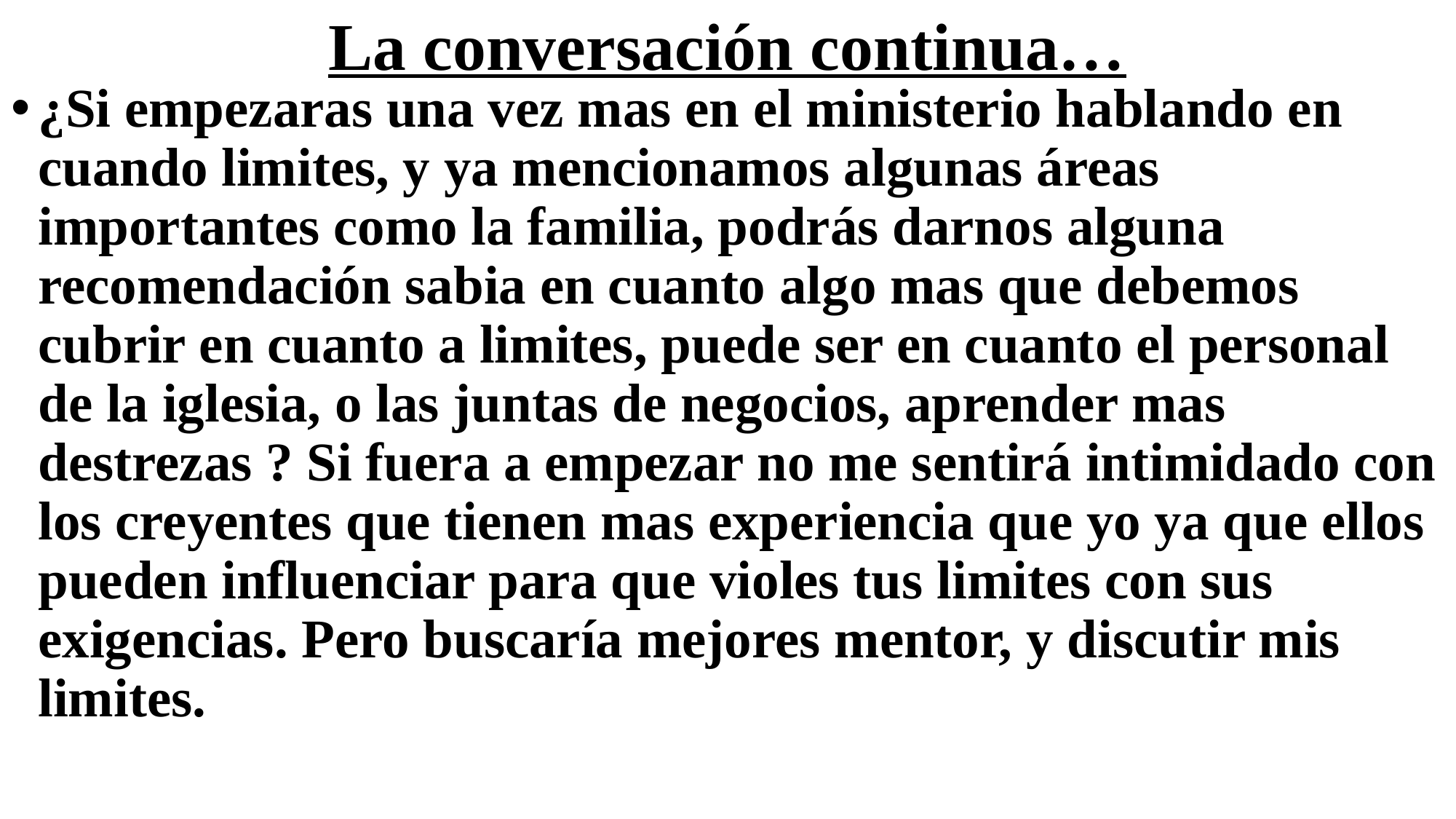

# La conversación continua…
¿Si empezaras una vez mas en el ministerio hablando en cuando limites, y ya mencionamos algunas áreas importantes como la familia, podrás darnos alguna recomendación sabia en cuanto algo mas que debemos cubrir en cuanto a limites, puede ser en cuanto el personal de la iglesia, o las juntas de negocios, aprender mas destrezas ? Si fuera a empezar no me sentirá intimidado con los creyentes que tienen mas experiencia que yo ya que ellos pueden influenciar para que violes tus limites con sus exigencias. Pero buscaría mejores mentor, y discutir mis limites.